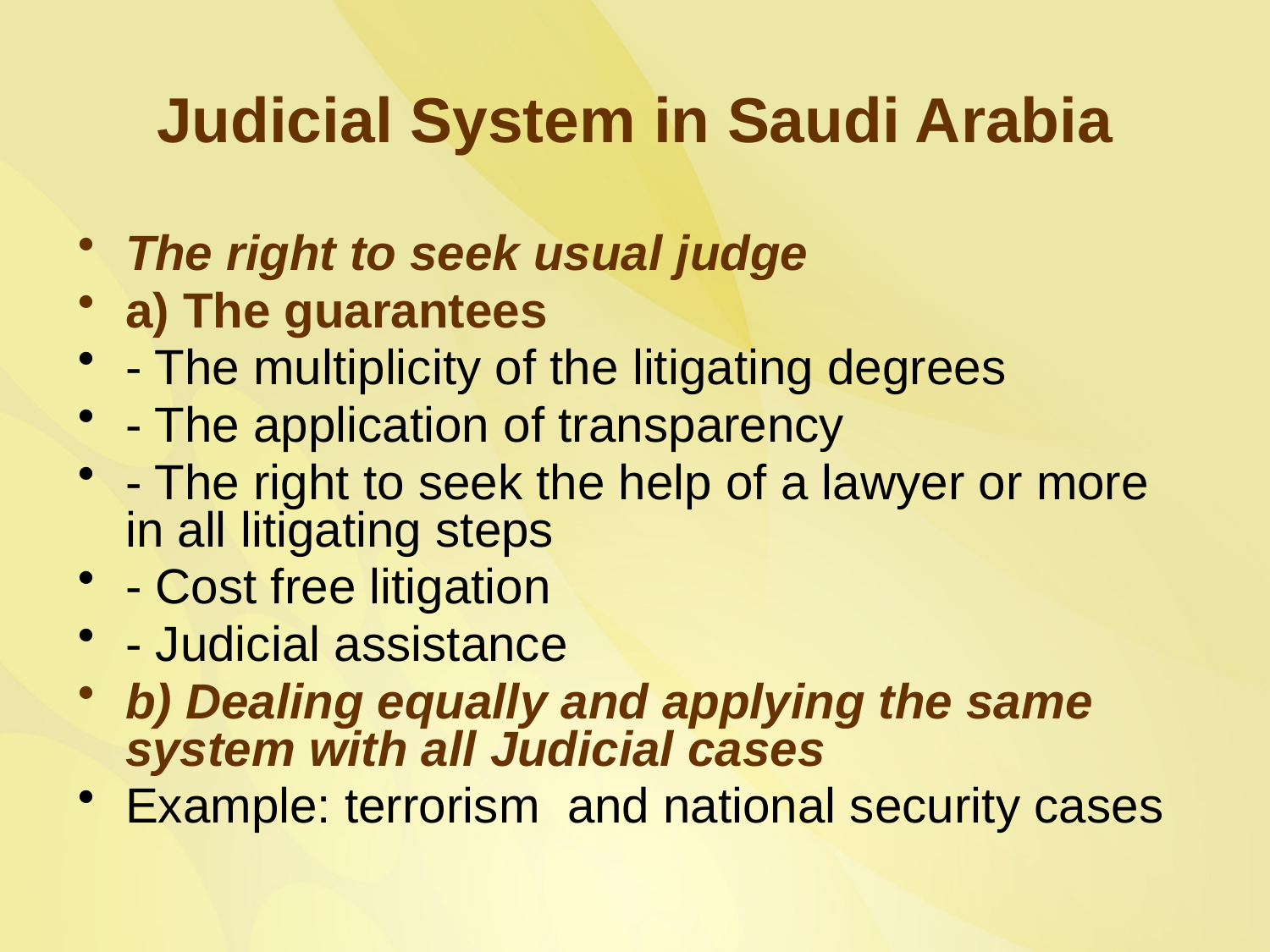

# Judicial System in Saudi Arabia
The right to seek usual judge
a) The guarantees
- The multiplicity of the litigating degrees
- The application of transparency
- The right to seek the help of a lawyer or more in all litigating steps
- Cost free litigation
- Judicial assistance
b) Dealing equally and applying the same system with all Judicial cases
Example: terrorism  and national security cases